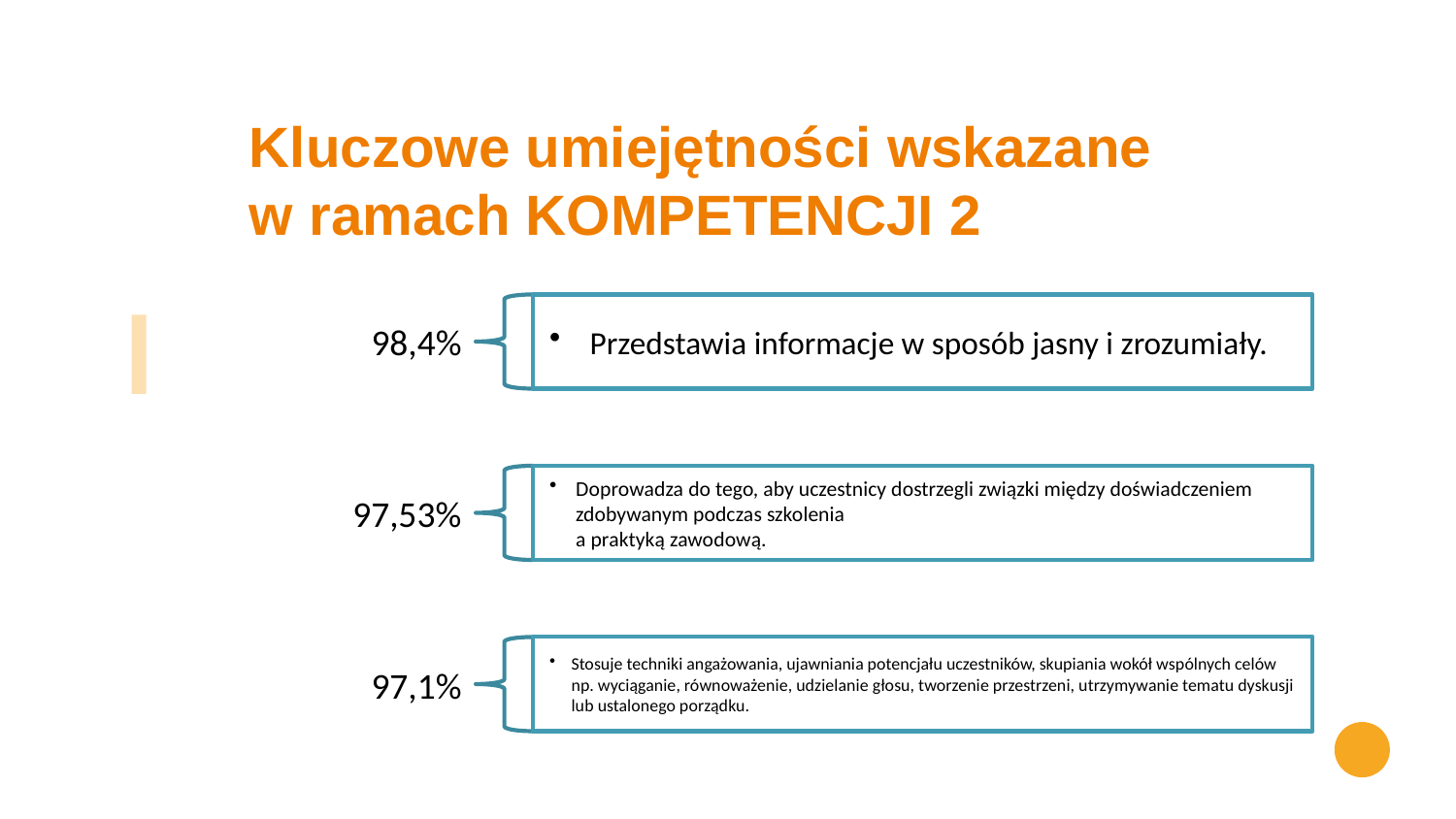

Kluczowe umiejętności wskazane w ramach KOMPETENCJI 2
Przedstawia informacje w sposób jasny i zrozumiały.
97,53%
Stosuje techniki angażowania, ujawniania potencjału uczestników, skupiania wokół wspólnych celów
np. wyciąganie, równoważenie, udzielanie głosu, tworzenie przestrzeni, utrzymywanie tematu dyskusji lub ustalonego porządku.
97,1%
Doprowadza do tego, aby uczestnicy dostrzegli związki między doświadczeniem zdobywanym podczas szkolenia
a praktyką zawodową.
98,4%